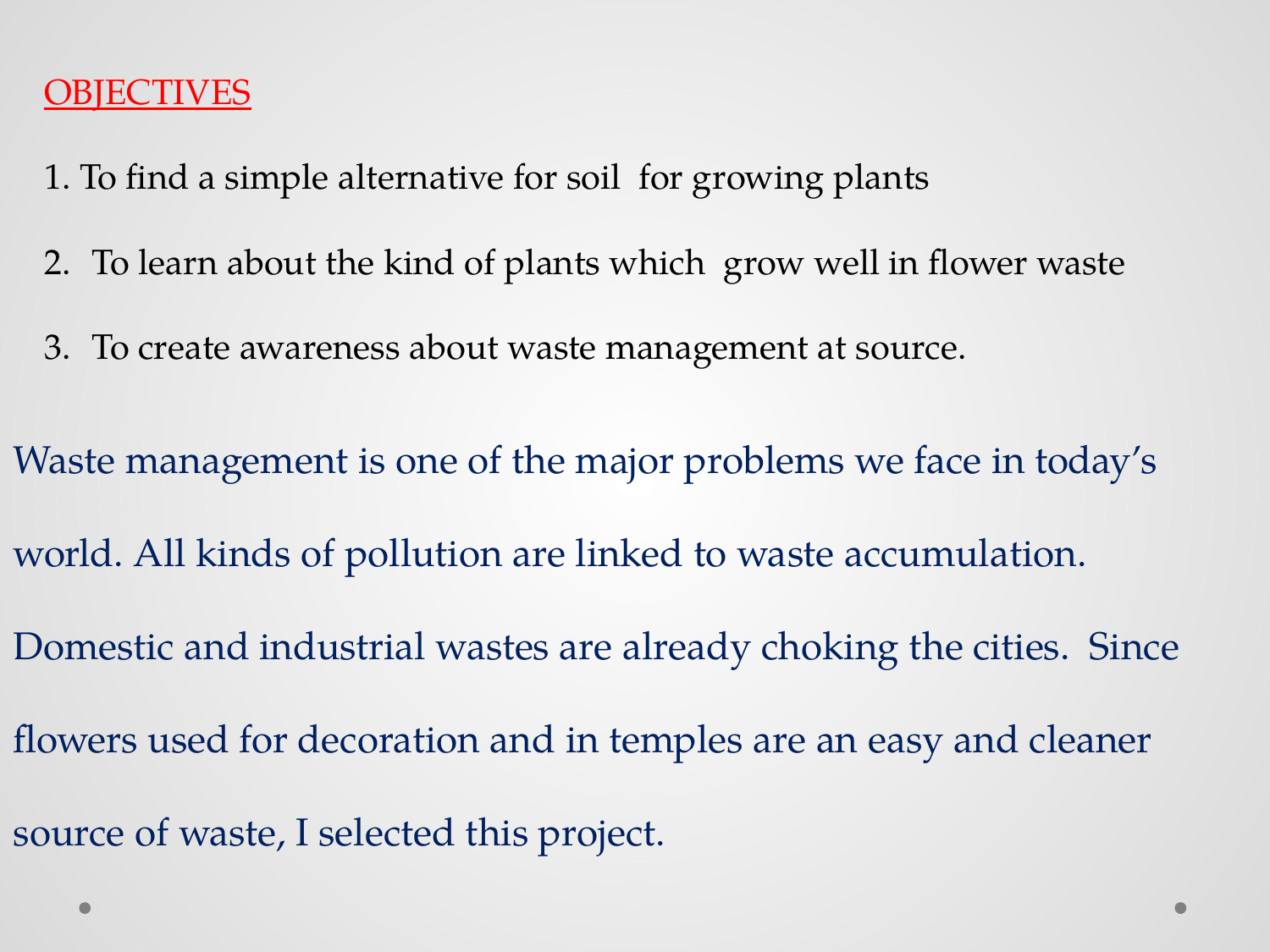

OBJECTIVES
1. To find a simple alternative for soil  for growing plants
To learn about the kind of plants which  grow well in flower waste
To create awareness about waste management at source.
Waste management is one of the major problems we face in today’s world. All kinds of pollution are linked to waste accumulation. Domestic and industrial wastes are already choking the cities.  Since flowers used for decoration and in temples are an easy and cleaner  source of waste, I selected this project.